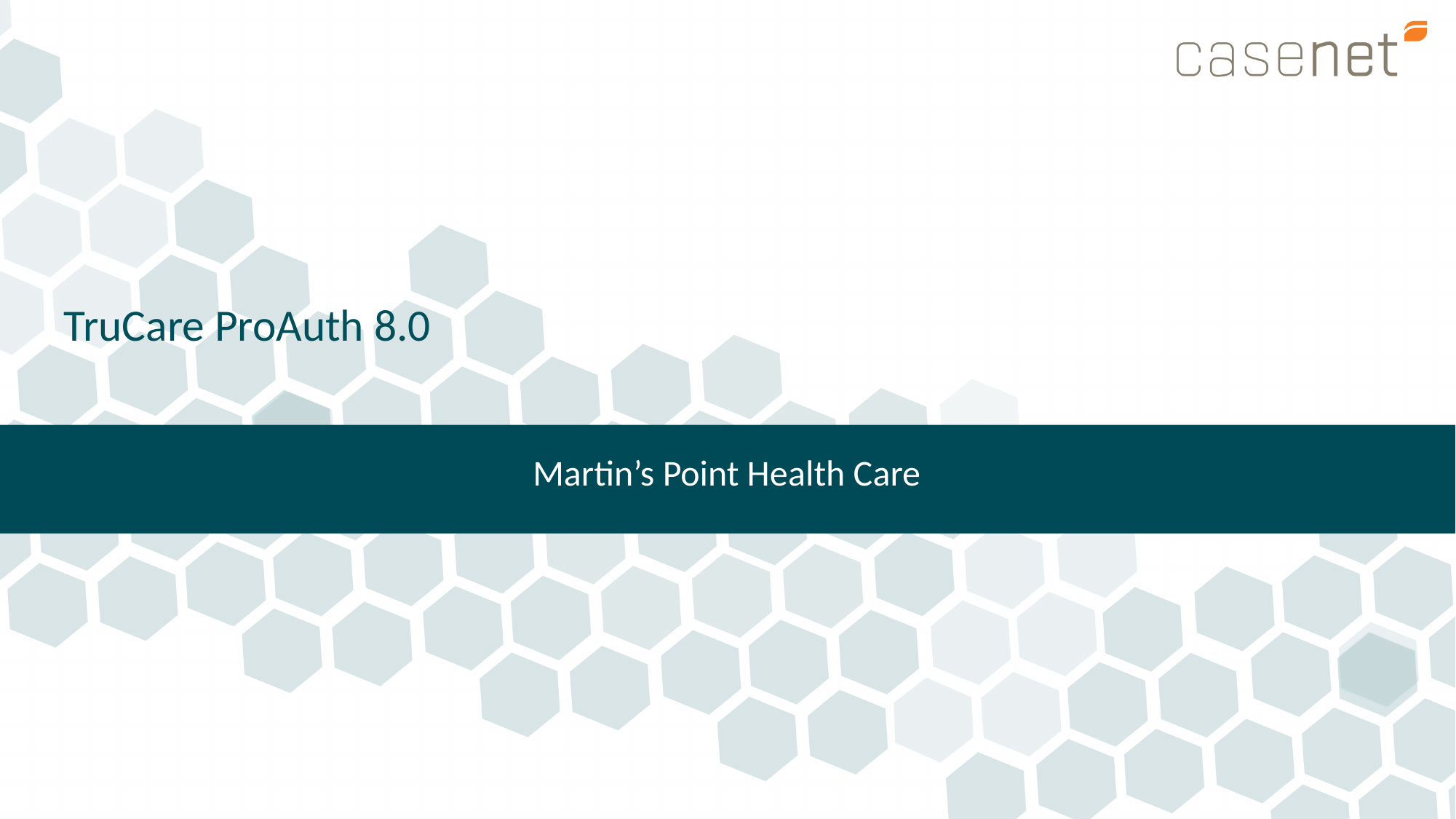

# TruCare ProAuth 8.0
Martin’s Point Health Care